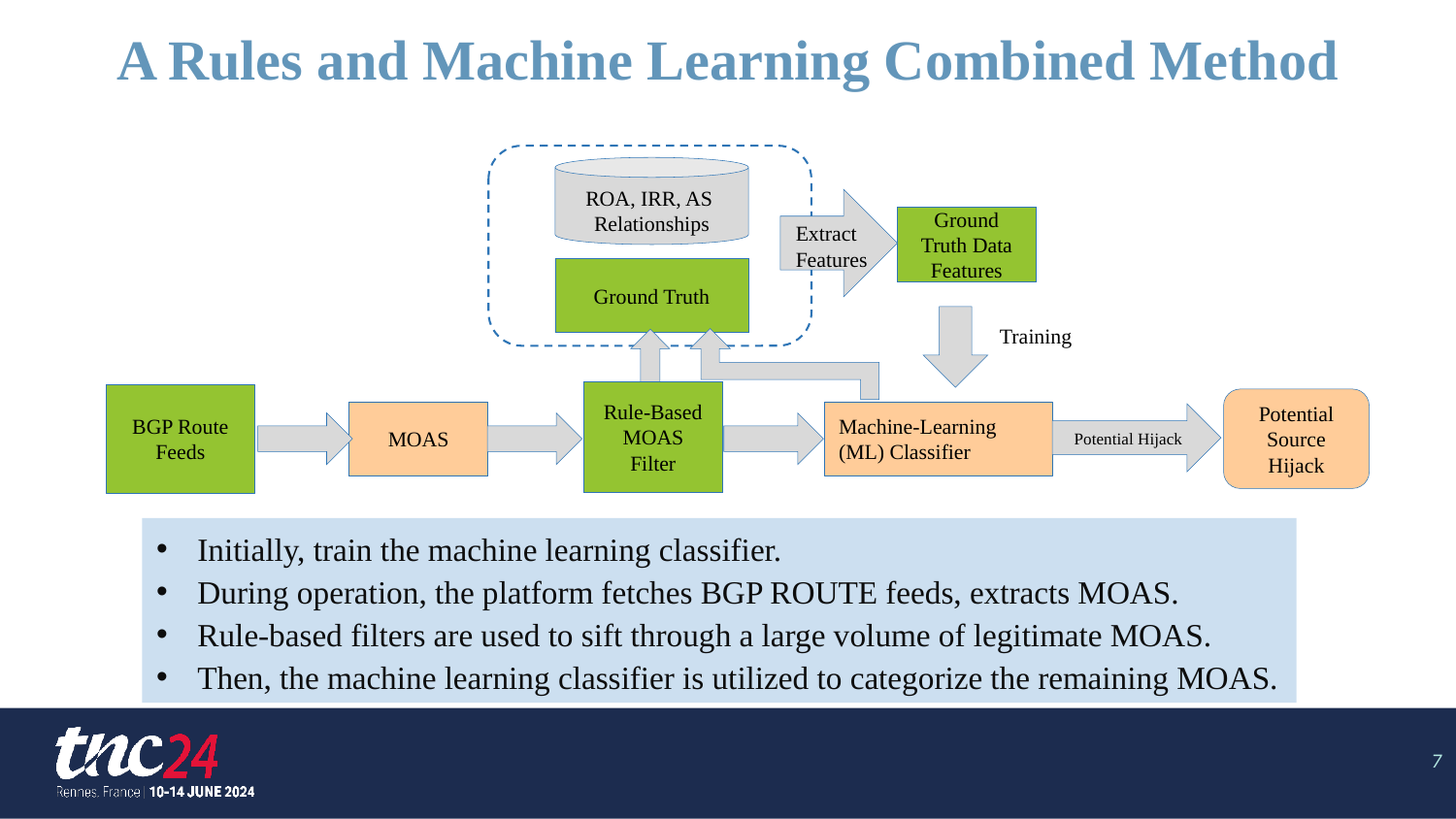

# A Rules and Machine Learning Combined Method

ROA, IRR, AS
Relationships

Extract
Features
Ground Truth Data Features
Ground Truth

Training

Rule-Based MOAS Filter
BGP Route Feeds
Potential Source Hijack
Machine-Learning (ML) Classifier
MOAS

Potential Hijack
Initially, train the machine learning classifier.
During operation, the platform fetches BGP ROUTE feeds, extracts MOAS.
Rule-based filters are used to sift through a large volume of legitimate MOAS.
Then, the machine learning classifier is utilized to categorize the remaining MOAS.
7
7